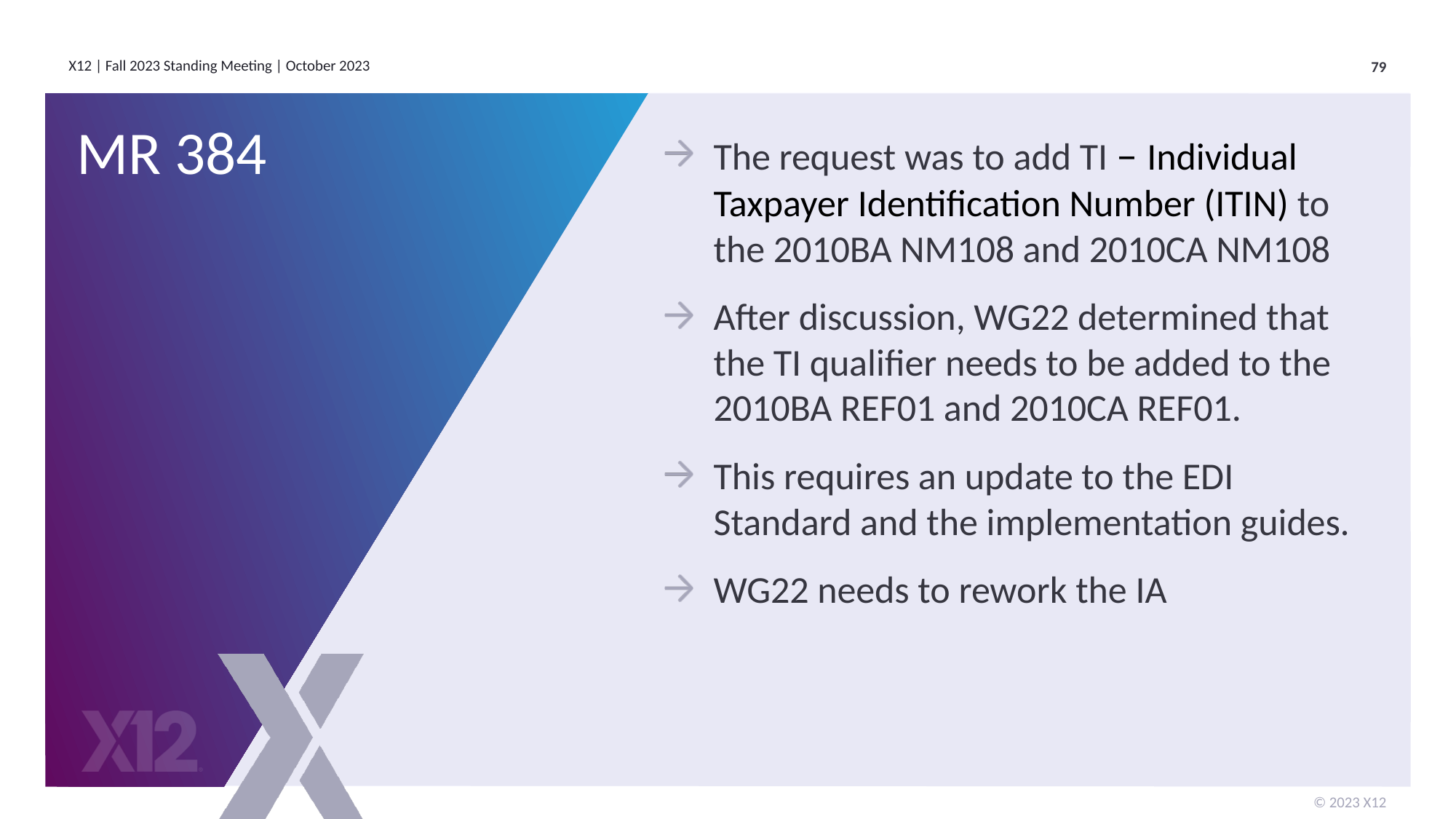

# MR 384
The request was to add TI – Individual Taxpayer Identification Number (ITIN) to the 2010BA NM108 and 2010CA NM108
After discussion, WG22 determined that the TI qualifier needs to be added to the 2010BA REF01 and 2010CA REF01.
This requires an update to the EDI Standard and the implementation guides.
WG22 needs to rework the IA